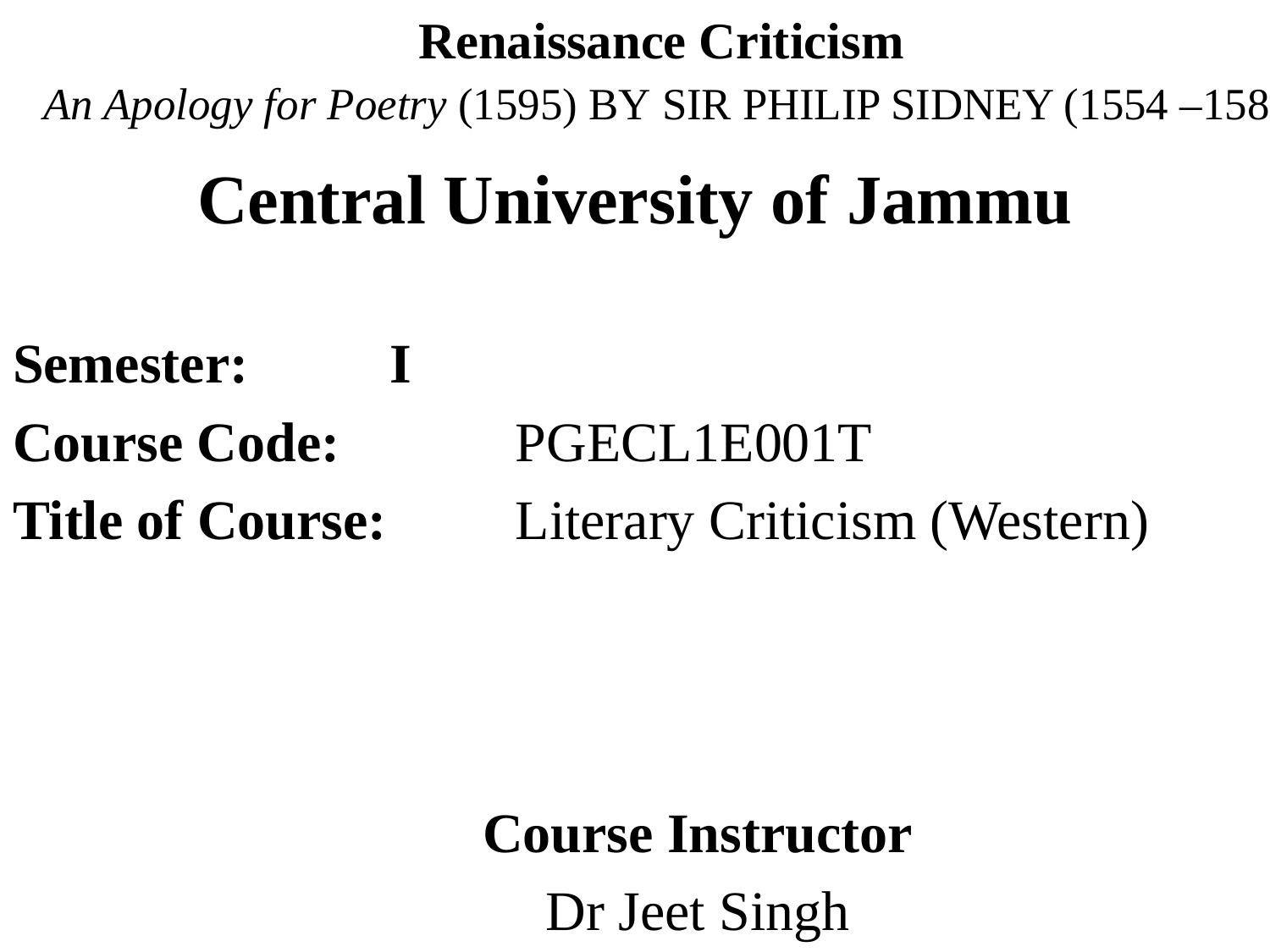

# Renaissance Criticism An Apology for Poetry (1595) BY Sir Philip Sidney (1554 –1586
Central University of Jammu

Semester: 	 	I
Course Code:    	PGECL1E001T
Title of Course: 	Literary Criticism (Western)

					Course Instructor
					Dr Jeet Singh